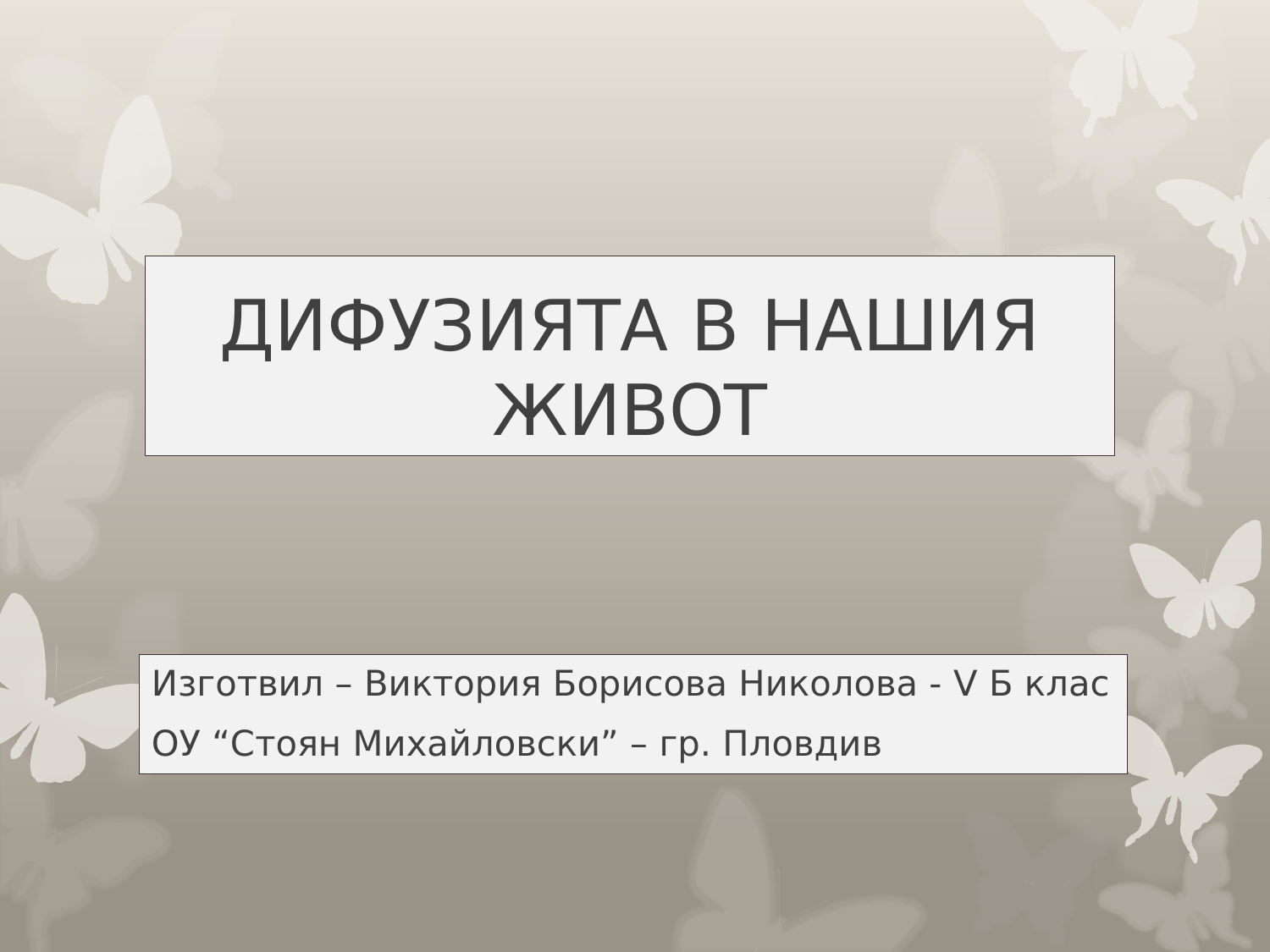

# ДИФУЗИЯТА В НАШИЯ ЖИВОТ
Изготвил – Виктория Борисова Николова - V Б клас
ОУ “Стоян Михайловски” – гр. Пловдив